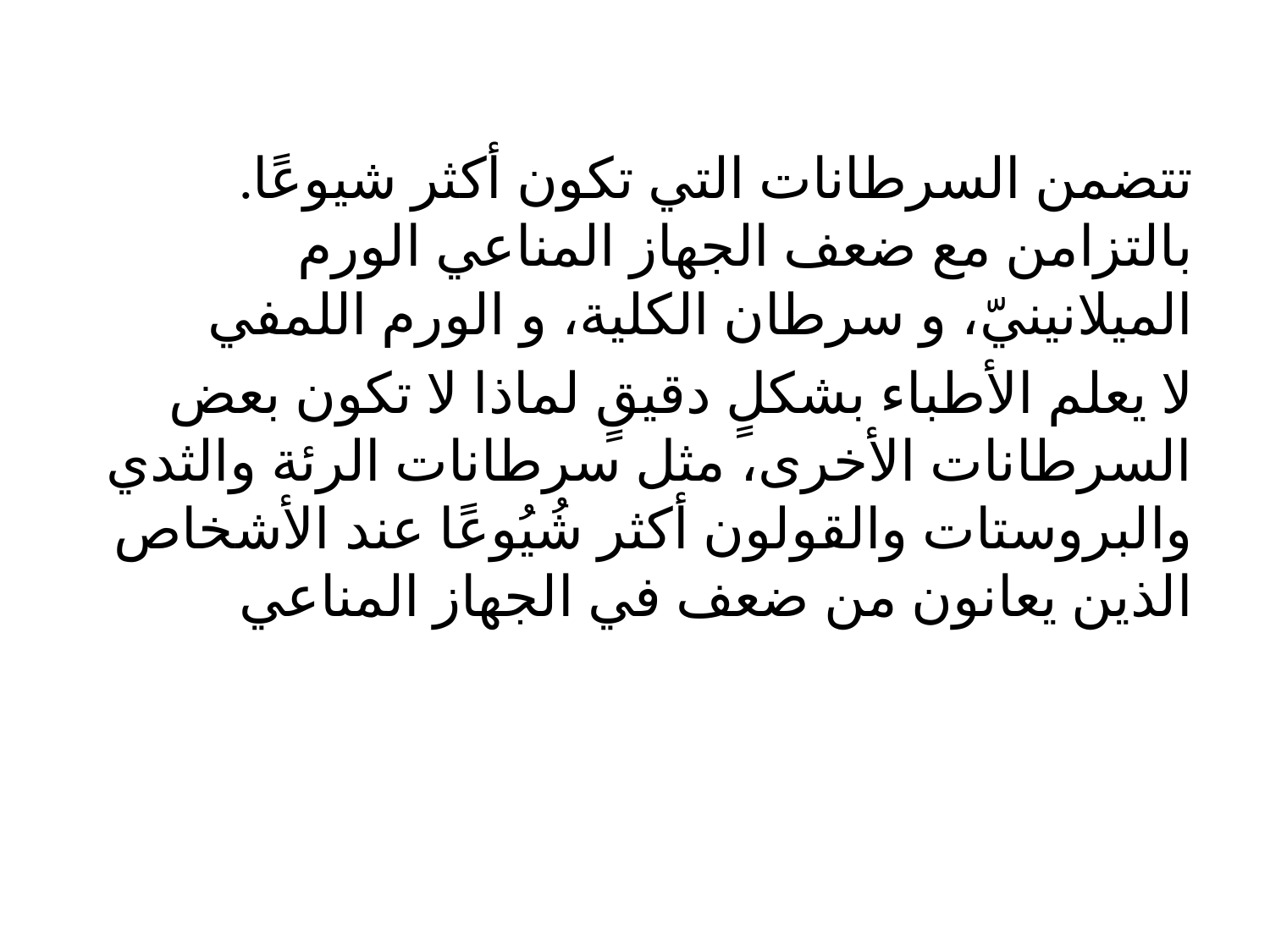

#
.تتضمن السرطانات التي تكون أكثر شيوعًا بالتزامن مع ضعف الجهاز المناعي الورم الميلانينيّ، و سرطان الكلية، و الورم اللمفي
لا يعلم الأطباء بشكلٍ دقيقٍ لماذا لا تكون بعض السرطانات الأخرى، مثل سرطانات الرئة والثدي والبروستات والقولون أكثر شُيُوعًا عند الأشخاص الذين يعانون من ضعف في الجهاز المناعي